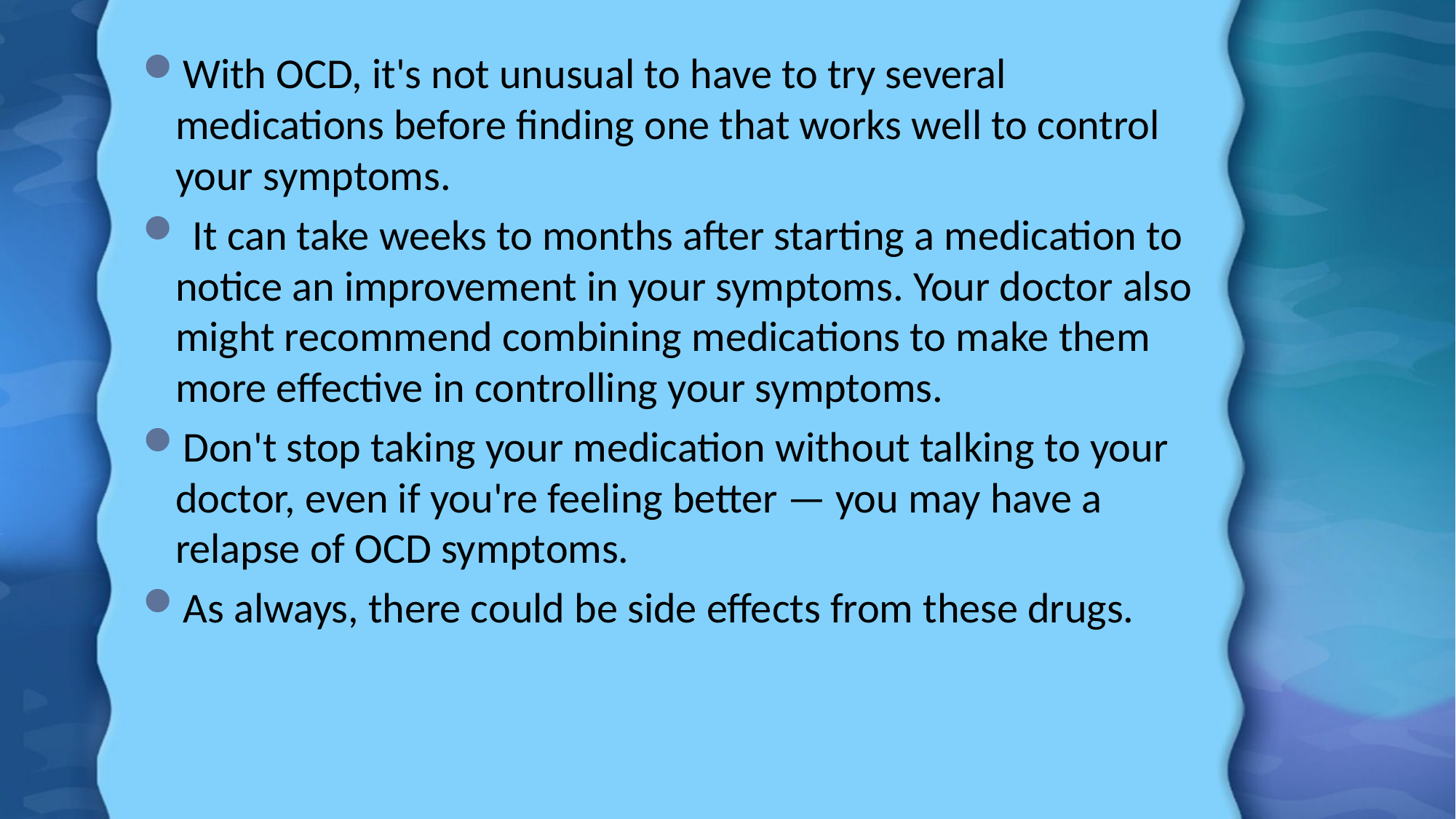

With OCD, it's not unusual to have to try several medications before finding one that works well to control your symptoms.
 It can take weeks to months after starting a medication to notice an improvement in your symptoms. Your doctor also might recommend combining medications to make them more effective in controlling your symptoms.
Don't stop taking your medication without talking to your doctor, even if you're feeling better — you may have a relapse of OCD symptoms.
As always, there could be side effects from these drugs.

#